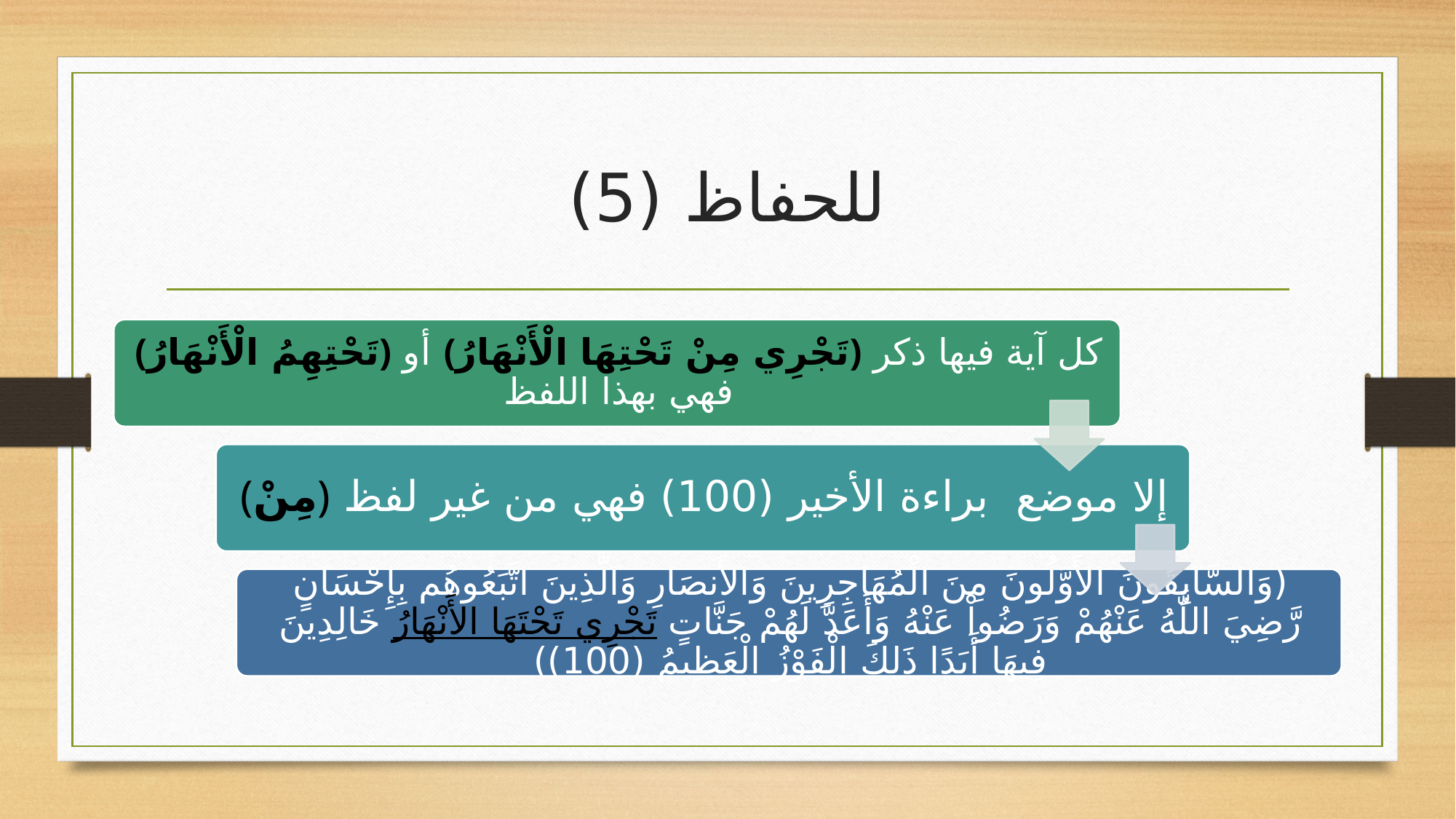

# للحفاظ (5)
كل آية فيها ذكر ﴿تَجْرِي مِنْ تَحْتِهَا الْأَنْهَارُ﴾ أو ﴿تَحْتِهِمُ الْأَنْهَارُ﴾ فهي بهذا اللفظ
إلا موضع  براءة الأخير (100) فهي من غير لفظ ﴿مِنْ﴾
(وَالسَّابِقُونَ الأَوَّلُونَ مِنَ الْمُهَاجِرِينَ وَالأَنصَارِ وَالَّذِينَ اتَّبَعُوهُم بِإِحْسَانٍ رَّضِيَ اللَّهُ عَنْهُمْ وَرَضُواْ عَنْهُ وَأَعَدَّ لَهُمْ جَنَّاتٍ تَجْرِي تَحْتَهَا الأَنْهَارُ خَالِدِينَ فِيهَا أَبَدًا ذَلِكَ الْفَوْزُ الْعَظِيمُ (100))